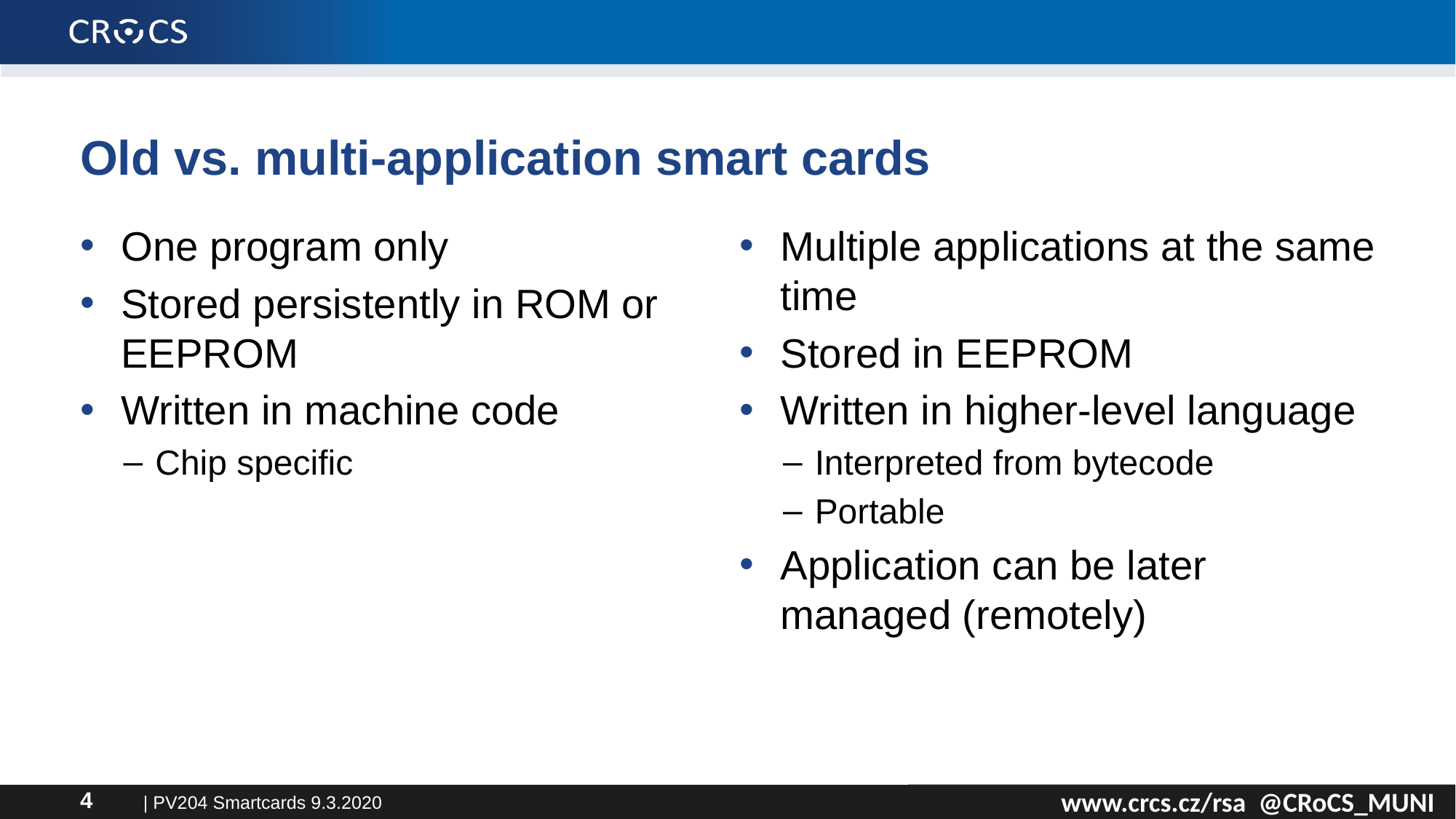

# Old vs. multi-application smart cards
One program only
Stored persistently in ROM or EEPROM
Written in machine code
Chip specific

Multiple applications at the same time
Stored in EEPROM
Written in higher-level language
Interpreted from bytecode
Portable
Application can be later managed (remotely)
| PV204 Smartcards 9.3.2020
4